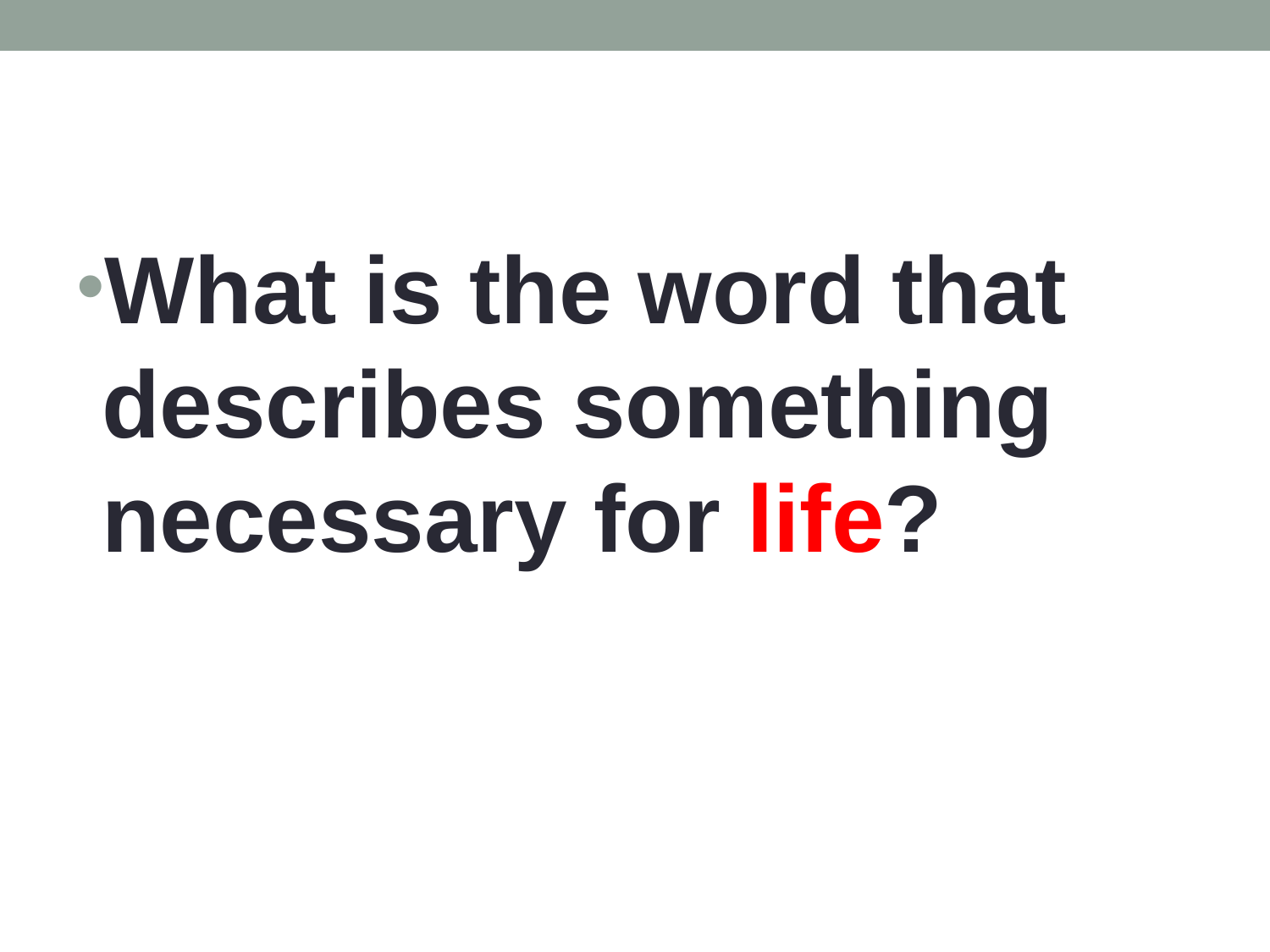

#
What is the word that describes something necessary for life?